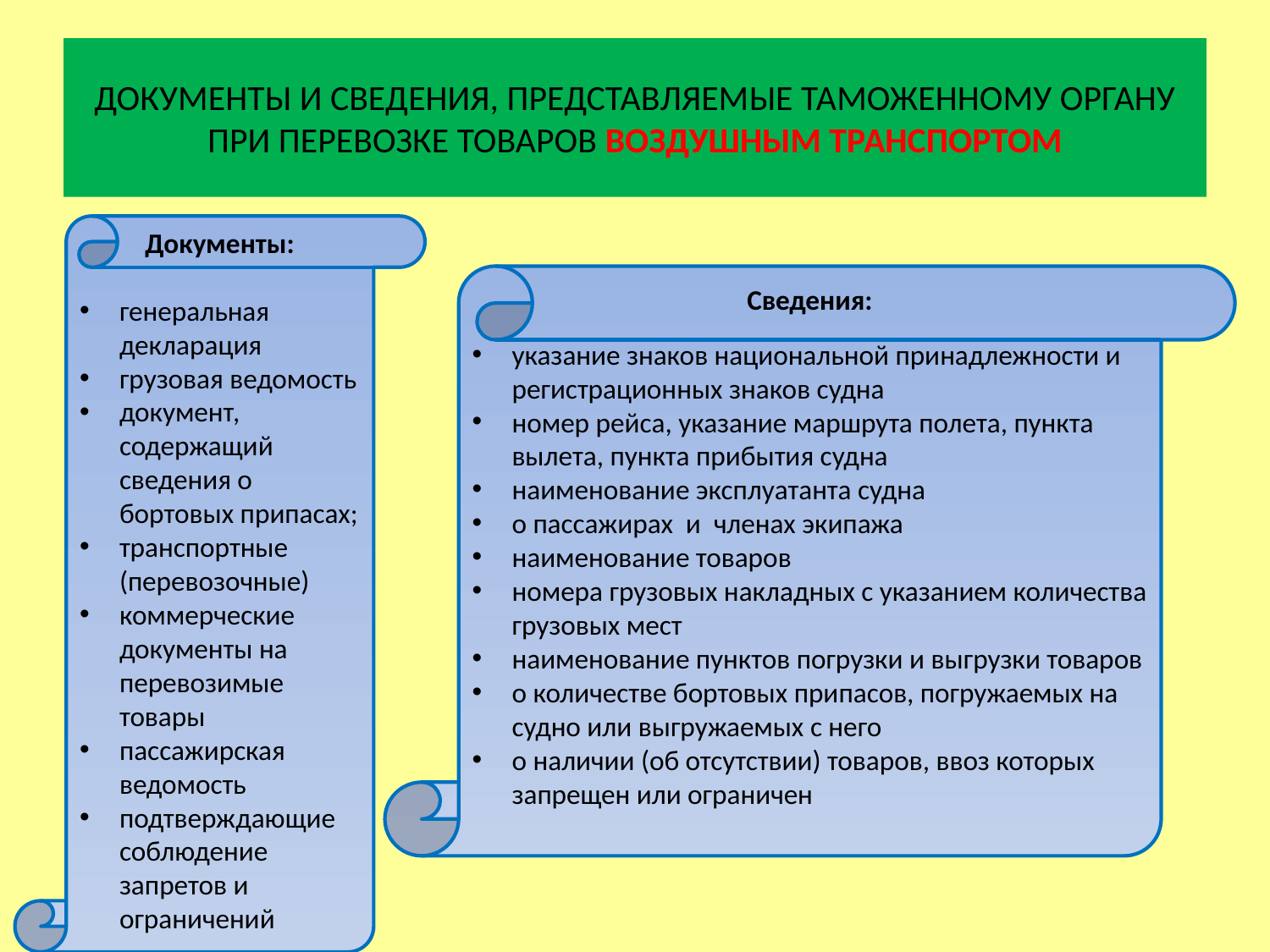

# ДОКУМЕНТЫ И СВЕДЕНИЯ, ПРЕДСТАВЛЯЕМЫЕ ТАМОЖЕННОМУ ОРГАНУ ПРИ ПЕРЕВОЗКЕ ТОВАРОВ ВОЗДУШНЫМ ТРАНСПОРТОМ
Документы:

генеральная декларация
грузовая ведомость
документ, содержащий сведения о бортовых припасах;
транспортные (перевозочные)
коммерческие документы на перевозимые товары
пассажирская ведомость
подтверждающие соблюдение запретов и ограничений

Сведения:

указание знаков национальной принадлежности и регистрационных знаков судна
номер рейса, указание маршрута полета, пункта вылета, пункта прибытия судна
наименование эксплуатанта судна
о пассажирах  и  членах экипажа
наименование товаров
номера грузовых накладных с указанием количества грузовых мест
наименование пунктов погрузки и выгрузки товаров
о количестве бортовых припасов, погружаемых на судно или выгружаемых с него
о наличии (об отсутствии) товаров, ввоз которых запрещен или ограничен